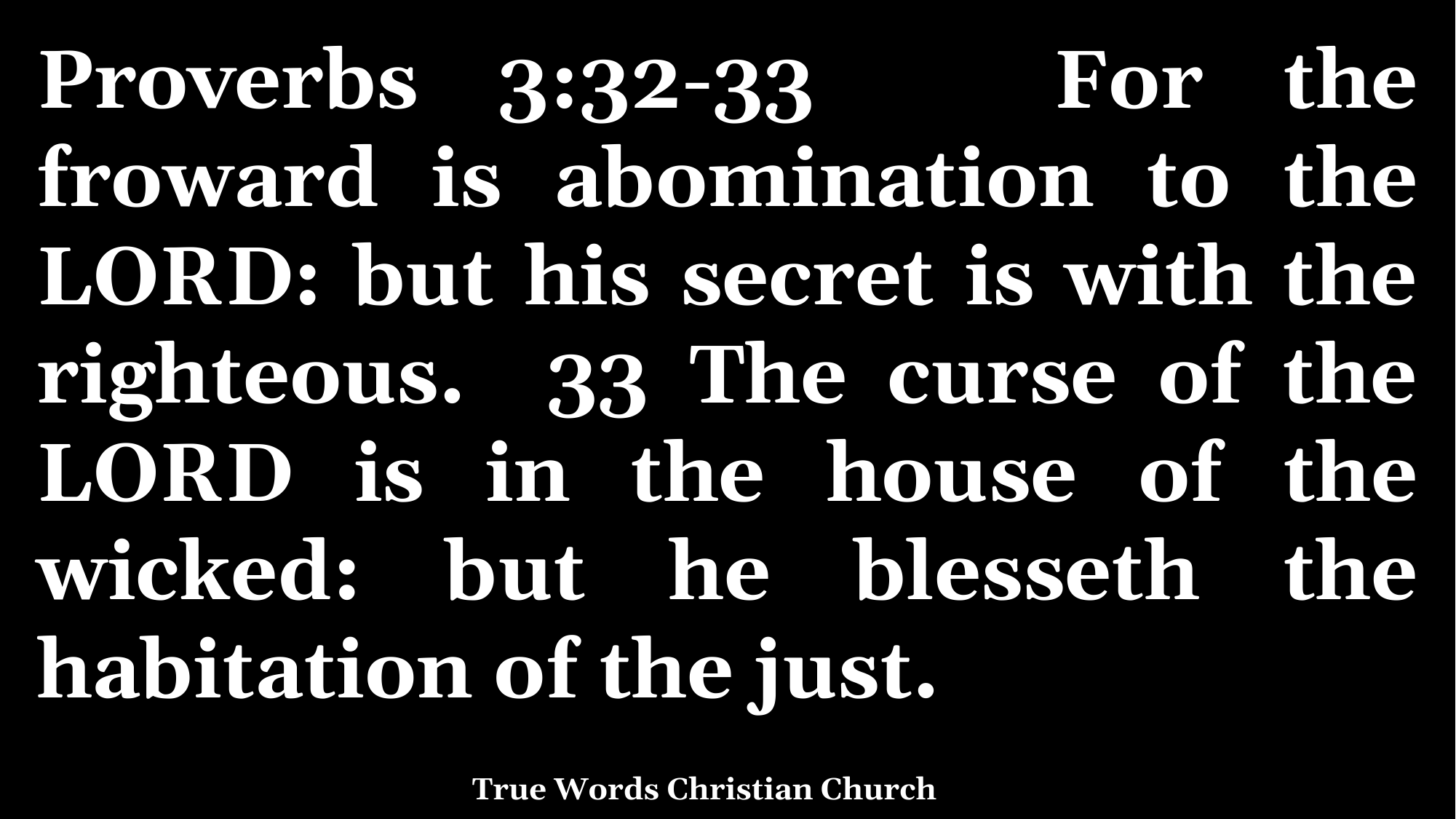

Proverbs 3:32-33   For the froward is abomination to the LORD: but his secret is with the righteous.  33 The curse of the LORD is in the house of the wicked: but he blesseth the habitation of the just.
True Words Christian Church